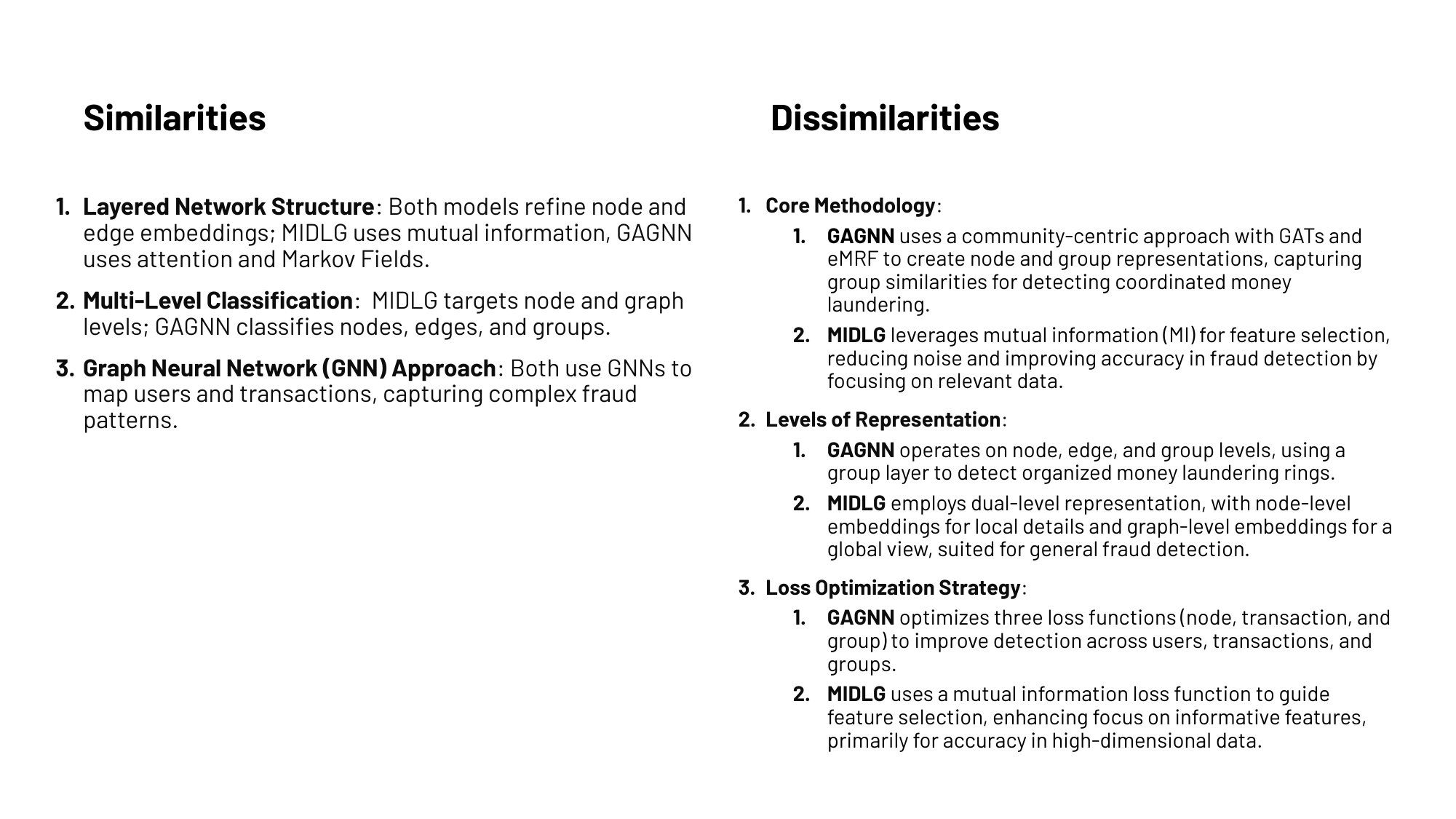

Dissimilarities
Similarities
Layered Network Structure: Both models refine node and edge embeddings; MIDLG uses mutual information, GAGNN uses attention and Markov Fields.
Multi-Level Classification:  MIDLG targets node and graph levels; GAGNN classifies nodes, edges, and groups.
Graph Neural Network (GNN) Approach: Both use GNNs to map users and transactions, capturing complex fraud patterns.
Core Methodology:
GAGNN uses a community-centric approach with GATs and eMRF to create node and group representations, capturing group similarities for detecting coordinated money laundering.
MIDLG leverages mutual information (MI) for feature selection, reducing noise and improving accuracy in fraud detection by focusing on relevant data.
Levels of Representation:
GAGNN operates on node, edge, and group levels, using a group layer to detect organized money laundering rings.
MIDLG employs dual-level representation, with node-level embeddings for local details and graph-level embeddings for a global view, suited for general fraud detection.
Loss Optimization Strategy:
GAGNN optimizes three loss functions (node, transaction, and group) to improve detection across users, transactions, and groups.
MIDLG uses a mutual information loss function to guide feature selection, enhancing focus on informative features, primarily for accuracy in high-dimensional data.